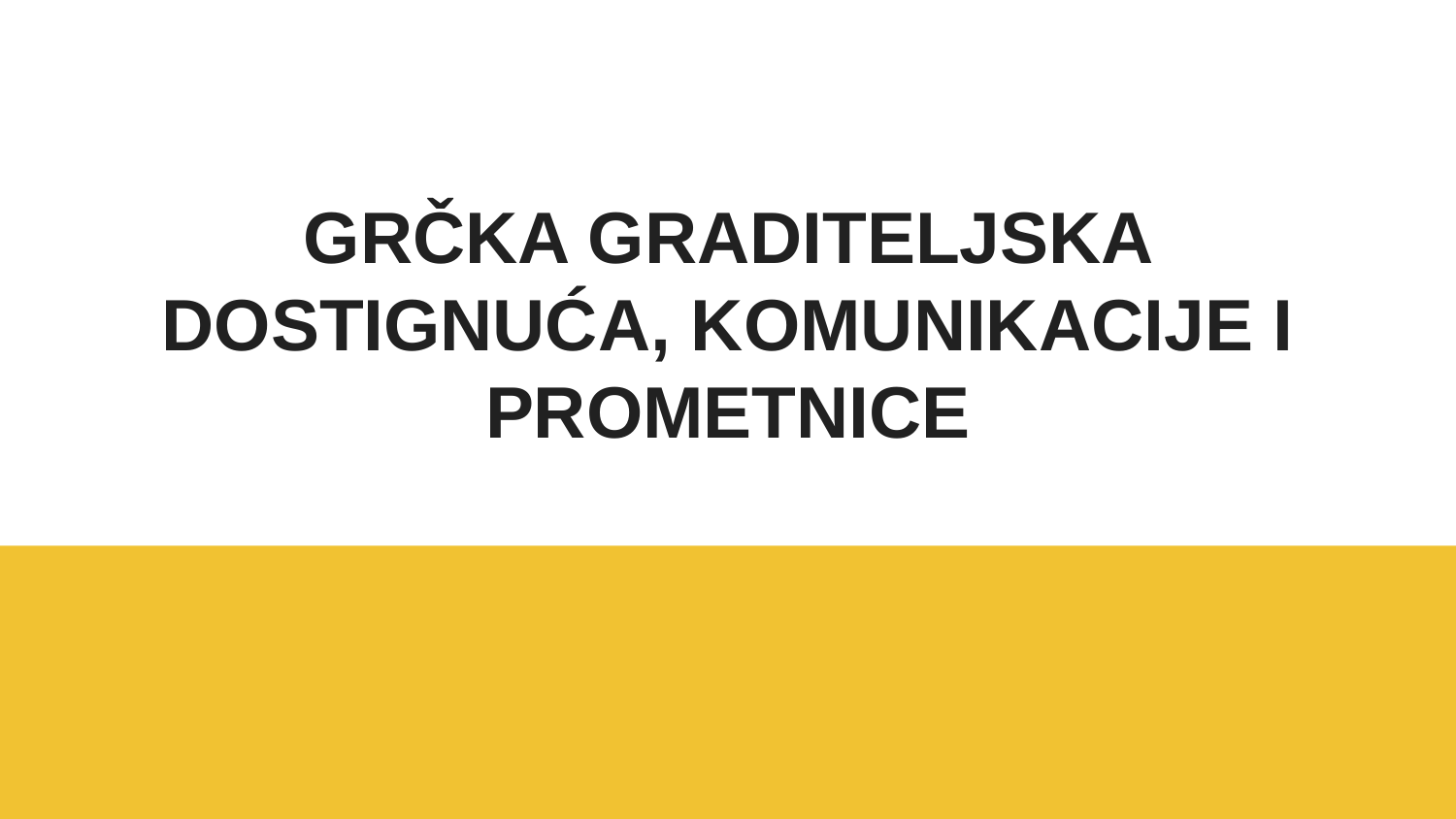

# GRČKA GRADITELJSKA DOSTIGNUĆA, KOMUNIKACIJE I PROMETNICE